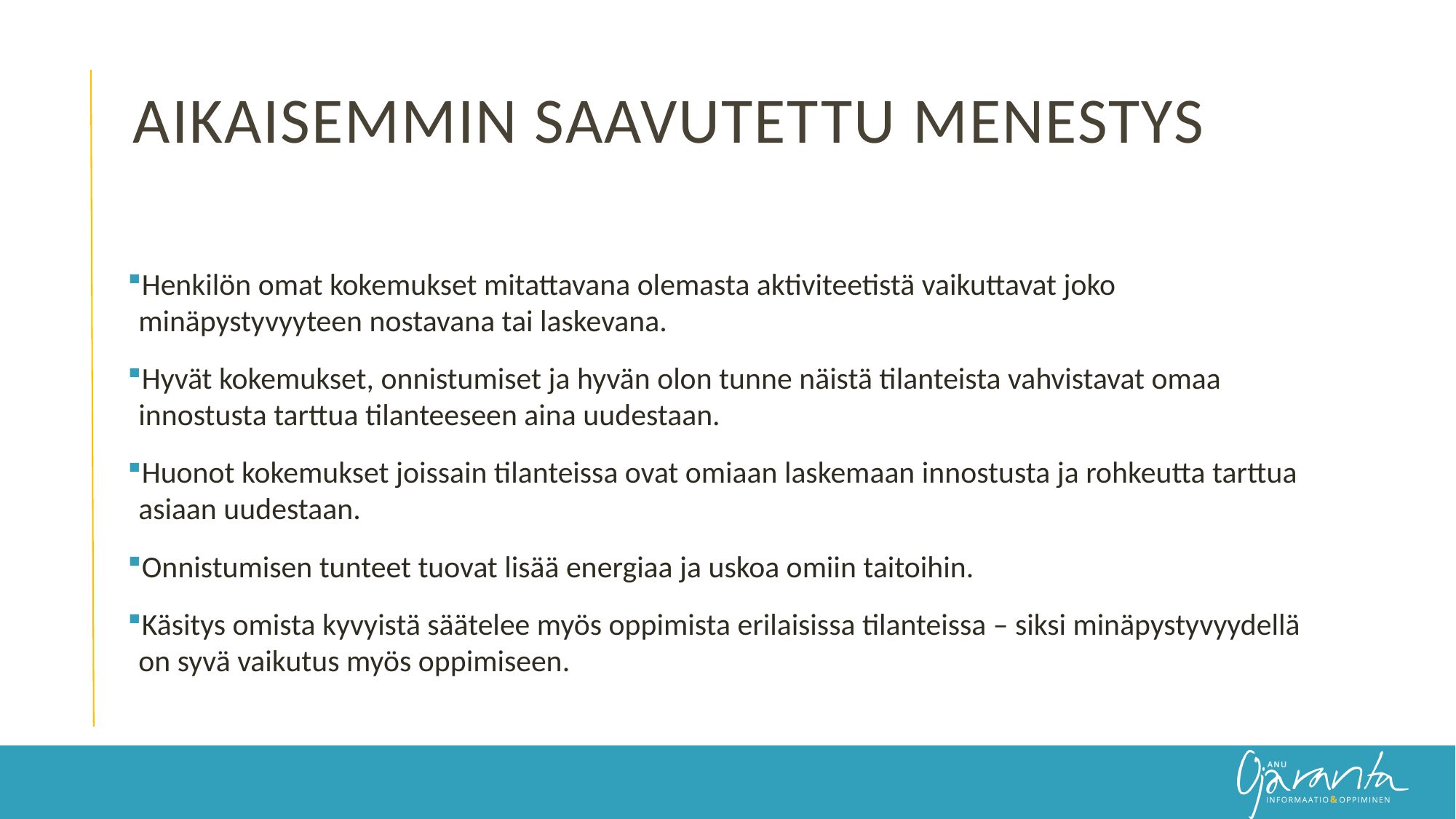

# Aikaisemmin saavutettu menestys
Henkilön omat kokemukset mitattavana olemasta aktiviteetistä vaikuttavat joko minäpystyvyyteen nostavana tai laskevana.
Hyvät kokemukset, onnistumiset ja hyvän olon tunne näistä tilanteista vahvistavat omaa innostusta tarttua tilanteeseen aina uudestaan.
Huonot kokemukset joissain tilanteissa ovat omiaan laskemaan innostusta ja rohkeutta tarttua asiaan uudestaan.
Onnistumisen tunteet tuovat lisää energiaa ja uskoa omiin taitoihin.
Käsitys omista kyvyistä säätelee myös oppimista erilaisissa tilanteissa – siksi minäpystyvyydellä on syvä vaikutus myös oppimiseen.